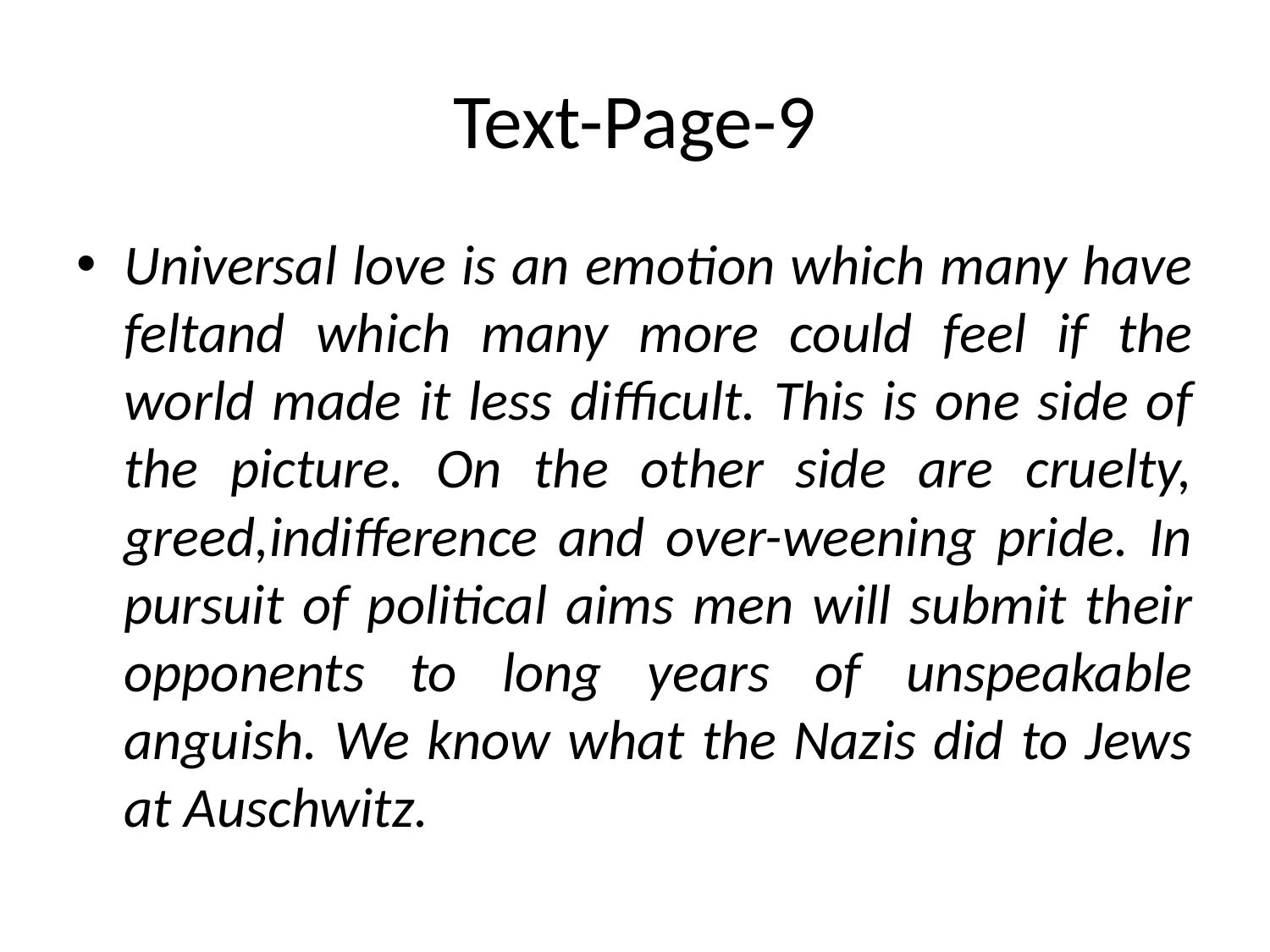

# Text-Page-9
Universal love is an emotion which many have feltand which many more could feel if the world made it less difficult. This is one side of the picture. On the other side are cruelty, greed,indifference and over-weening pride. In pursuit of political aims men will submit their opponents to long years of unspeakable anguish. We know what the Nazis did to Jews at Auschwitz.